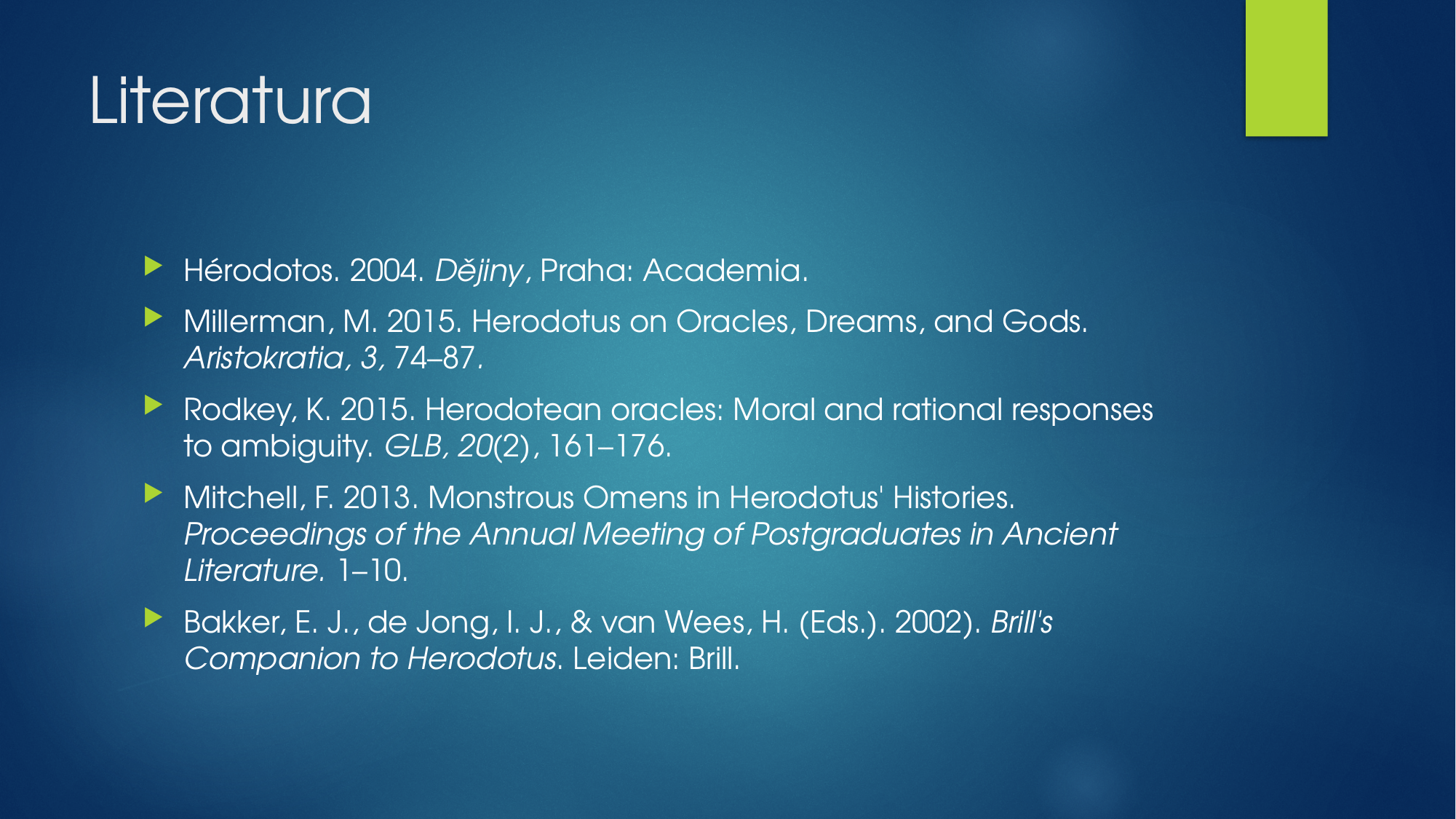

# Literatura
Hérodotos. 2004. Dějiny, Praha: Academia.
Millerman, M. 2015. Herodotus on Oracles, Dreams, and Gods. Aristokratia, 3, 74–87.
Rodkey, K. 2015. Herodotean oracles: Moral and rational responses to ambiguity. GLB, 20(2), 161–176.
Mitchell, F. 2013. Monstrous Omens in Herodotus' Histories. Proceedings of the Annual Meeting of Postgraduates in Ancient Literature. 1–10.
Bakker, E. J., de Jong, I. J., & van Wees, H. (Eds.). 2002). Brill's Companion to Herodotus. Leiden: Brill.